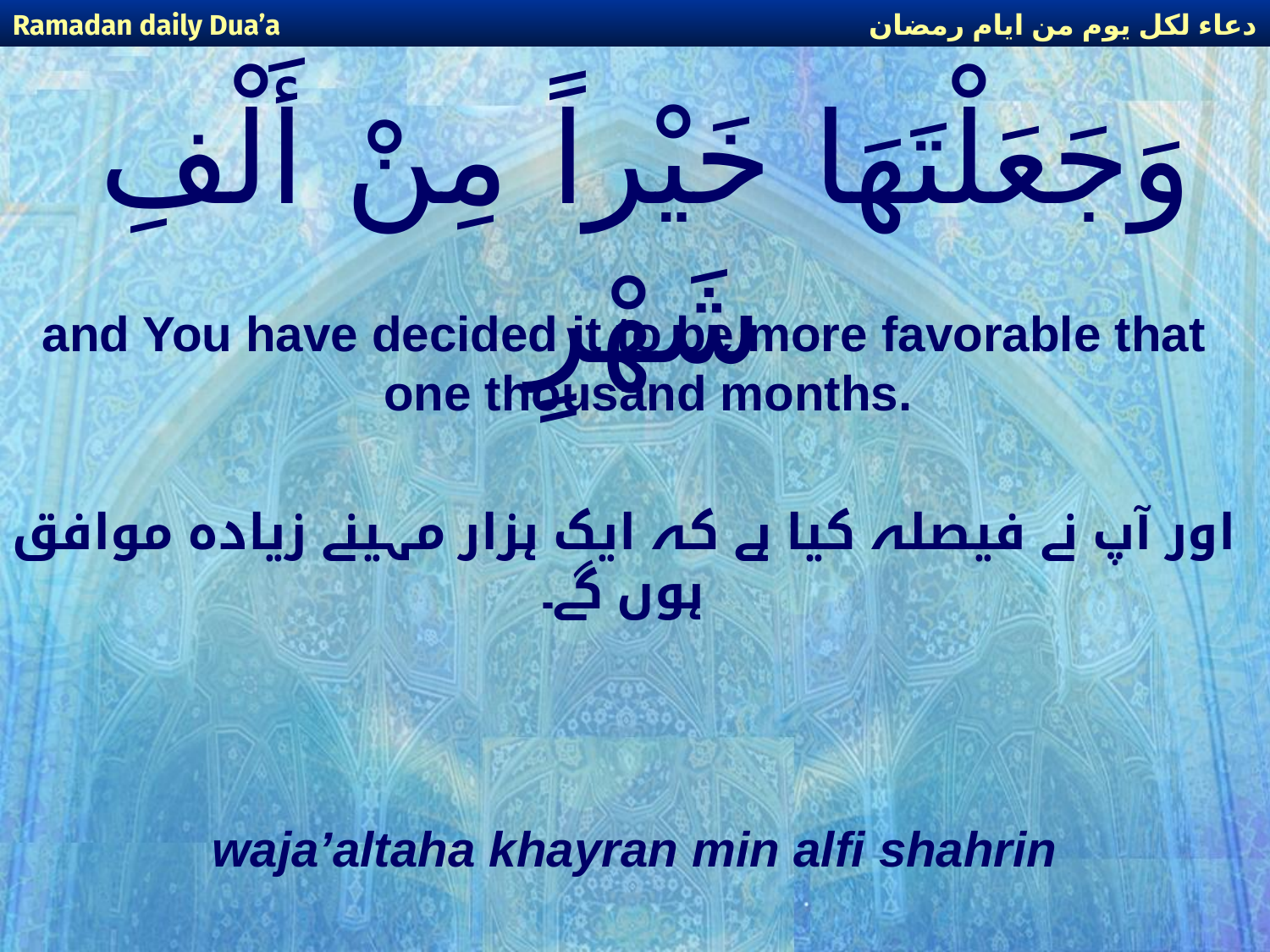

دعاء لكل يوم من ايام رمضان
Ramadan daily Dua’a
# وَجَعَلْتَهَا خَيْراً مِنْ أَلْفِ شَهْرٍ
and You have decided it to be more favorable that one thousand months.

اور آپ نے فیصلہ کیا ہے کہ ایک ہزار مہینے زیادہ موافق ہوں گے۔

waja’altaha khayran min alfi shahrin